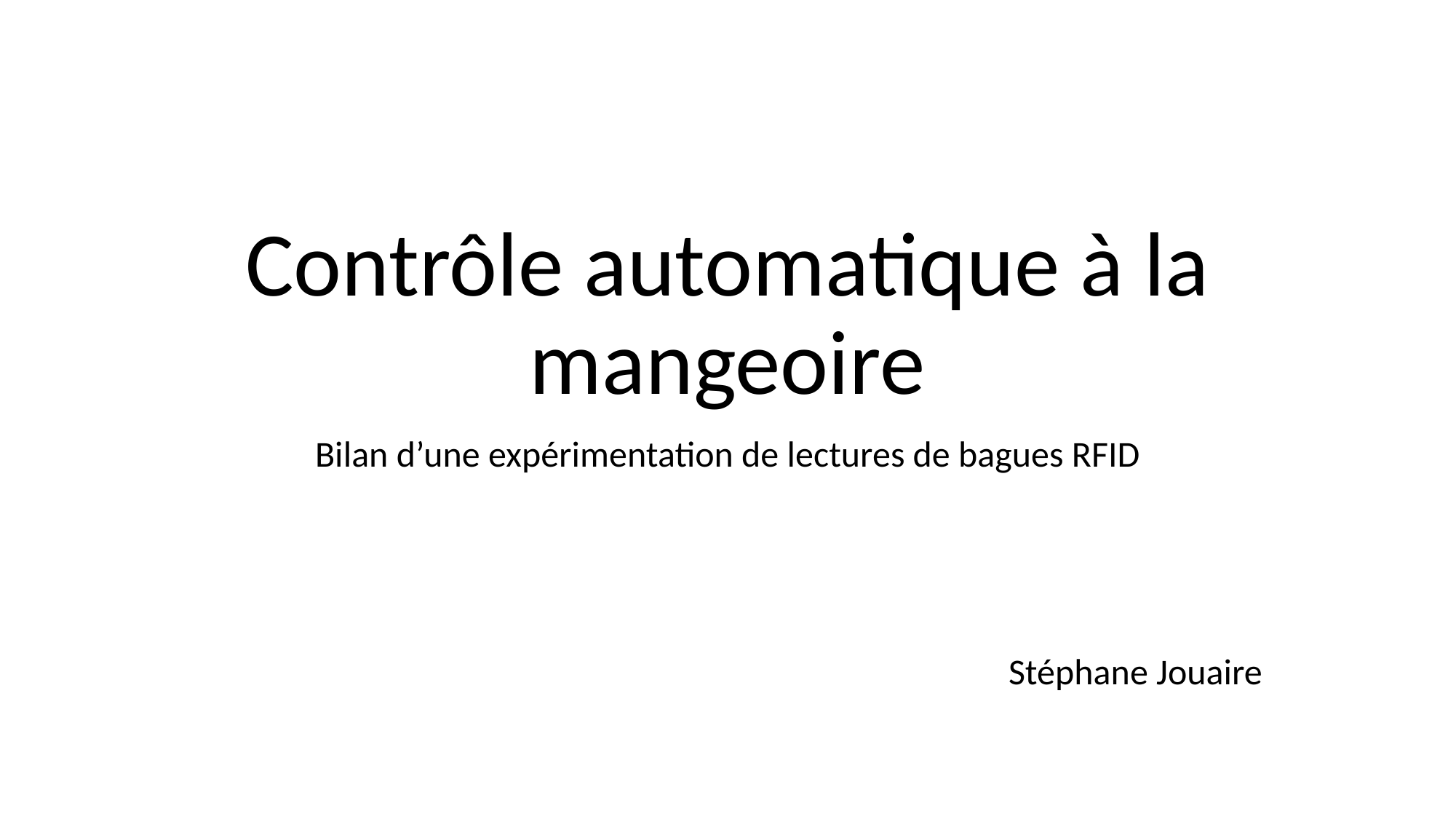

# Contrôle automatique à la mangeoire
Bilan d’une expérimentation de lectures de bagues RFID

Stéphane Jouaire